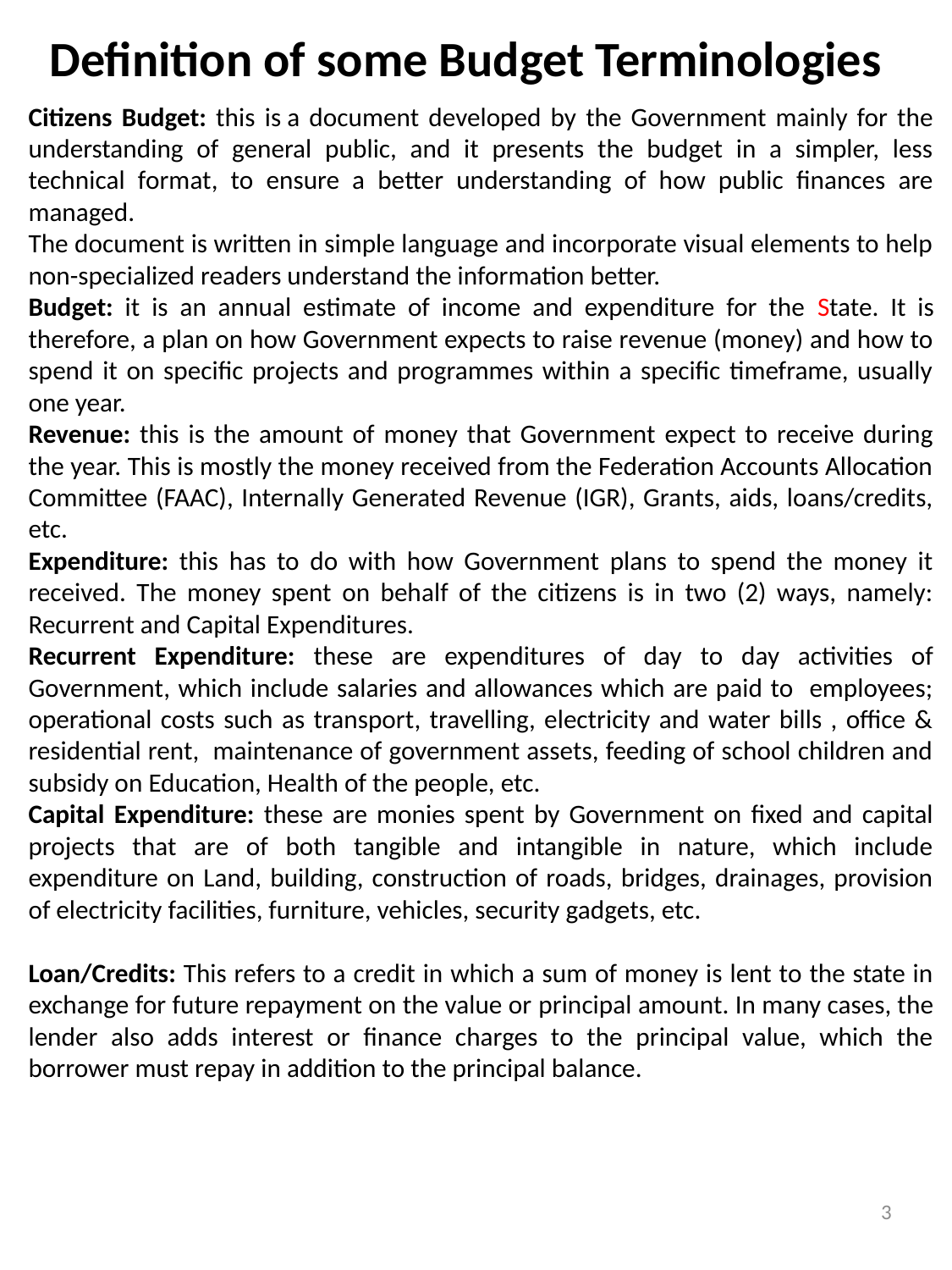

Definition of some Budget Terminologies
Citizens Budget: this is a document developed by the Government mainly for the understanding of general public, and it presents the budget in a simpler, less technical format, to ensure a better understanding of how public finances are managed.
The document is written in simple language and incorporate visual elements to help non-specialized readers understand the information better.
Budget: it is an annual estimate of income and expenditure for the State. It is therefore, a plan on how Government expects to raise revenue (money) and how to spend it on specific projects and programmes within a specific timeframe, usually one year.
Revenue: this is the amount of money that Government expect to receive during the year. This is mostly the money received from the Federation Accounts Allocation Committee (FAAC), Internally Generated Revenue (IGR), Grants, aids, loans/credits, etc.
Expenditure: this has to do with how Government plans to spend the money it received. The money spent on behalf of the citizens is in two (2) ways, namely: Recurrent and Capital Expenditures.
Recurrent Expenditure: these are expenditures of day to day activities of Government, which include salaries and allowances which are paid to  employees; operational costs such as transport, travelling, electricity and water bills , office & residential rent,  maintenance of government assets, feeding of school children and subsidy on Education, Health of the people, etc.
Capital Expenditure: these are monies spent by Government on fixed and capital projects that are of both tangible and intangible in nature, which include expenditure on Land, building, construction of roads, bridges, drainages, provision of electricity facilities, furniture, vehicles, security gadgets, etc.

Loan/Credits: This refers to a credit in which a sum of money is lent to the state in exchange for future repayment on the value or principal amount. In many cases, the lender also adds interest or finance charges to the principal value, which the borrower must repay in addition to the principal balance.

3